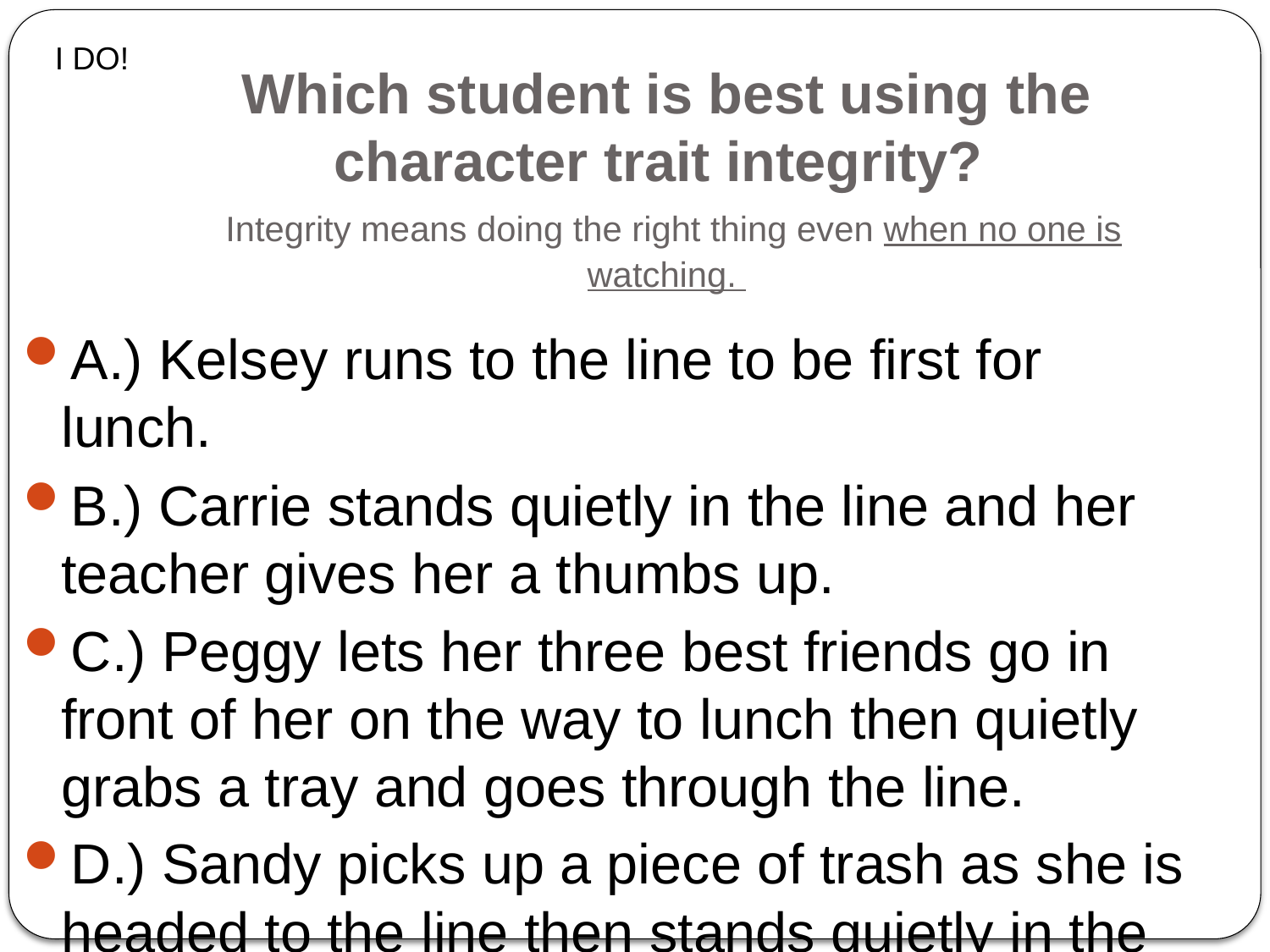

I DO!
# Which student is best using the character trait integrity? Integrity means doing the right thing even when no one is watching.
A.) Kelsey runs to the line to be first for lunch.
B.) Carrie stands quietly in the line and her teacher gives her a thumbs up.
C.) Peggy lets her three best friends go in front of her on the way to lunch then quietly grabs a tray and goes through the line.
D.) Sandy picks up a piece of trash as she is headed to the line then stands quietly in the line.